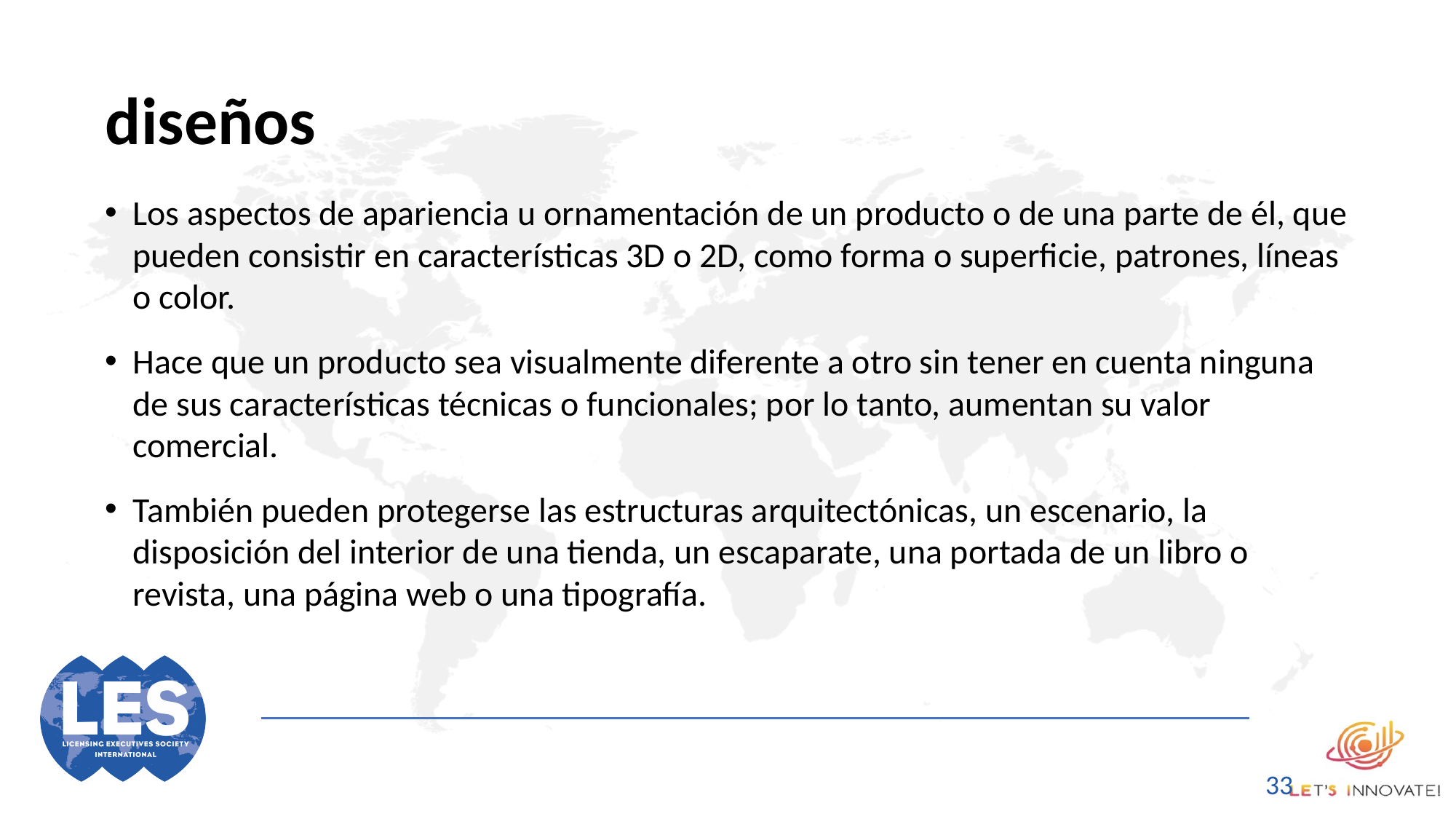

# diseños
Los aspectos de apariencia u ornamentación de un producto o de una parte de él, que pueden consistir en características 3D o 2D, como forma o superficie, patrones, líneas o color.
Hace que un producto sea visualmente diferente a otro sin tener en cuenta ninguna de sus características técnicas o funcionales; por lo tanto, aumentan su valor comercial.
También pueden protegerse las estructuras arquitectónicas, un escenario, la disposición del interior de una tienda, un escaparate, una portada de un libro o revista, una página web o una tipografía.
33